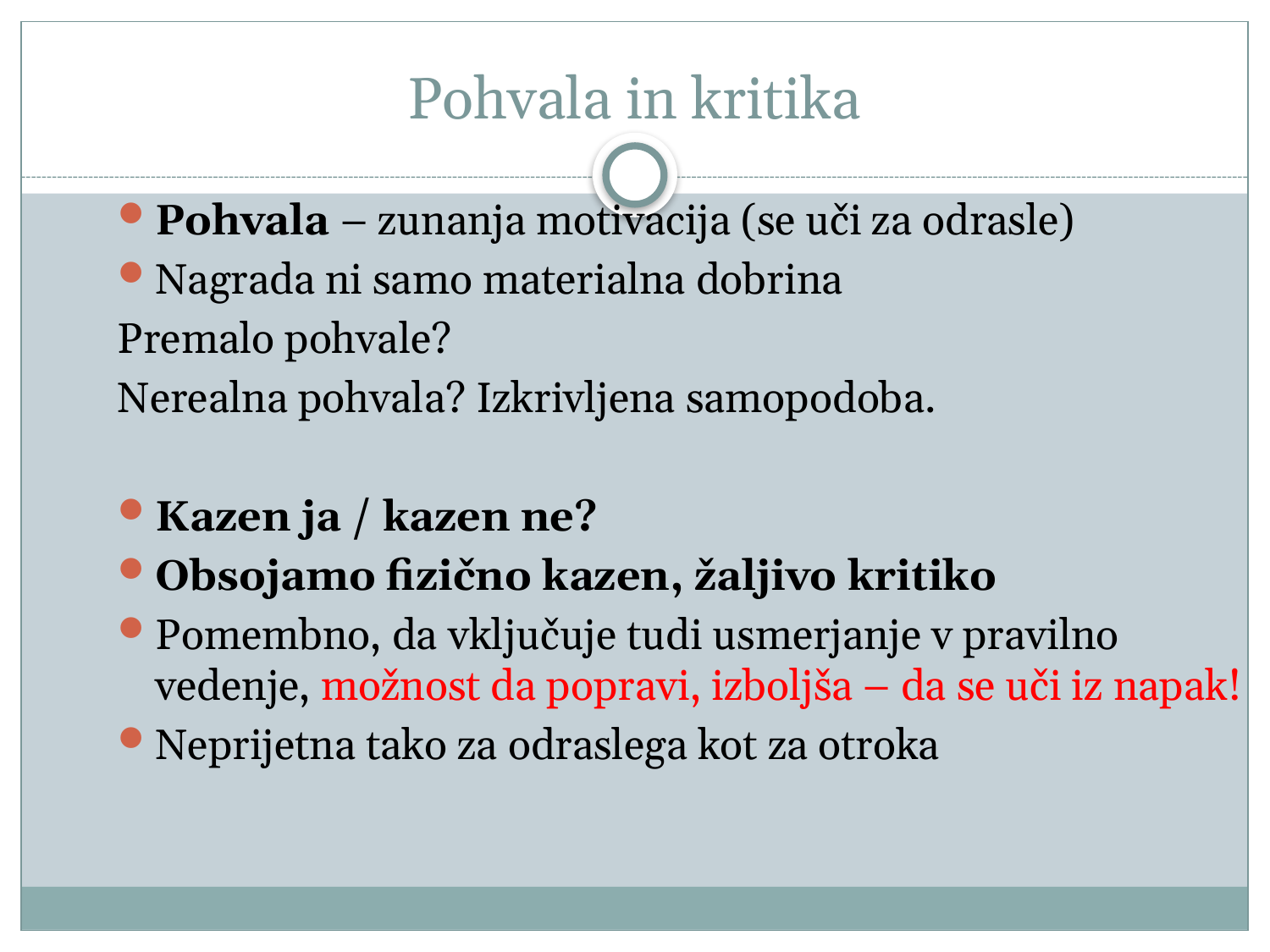

# Pohvala in kritika
Pohvala – zunanja motivacija (se uči za odrasle)
Nagrada ni samo materialna dobrina
Premalo pohvale?
Nerealna pohvala? Izkrivljena samopodoba.

Kazen ja / kazen ne?
Obsojamo fizično kazen, žaljivo kritiko
Pomembno, da vključuje tudi usmerjanje v pravilno vedenje, možnost da popravi, izboljša – da se uči iz napak!
Neprijetna tako za odraslega kot za otroka